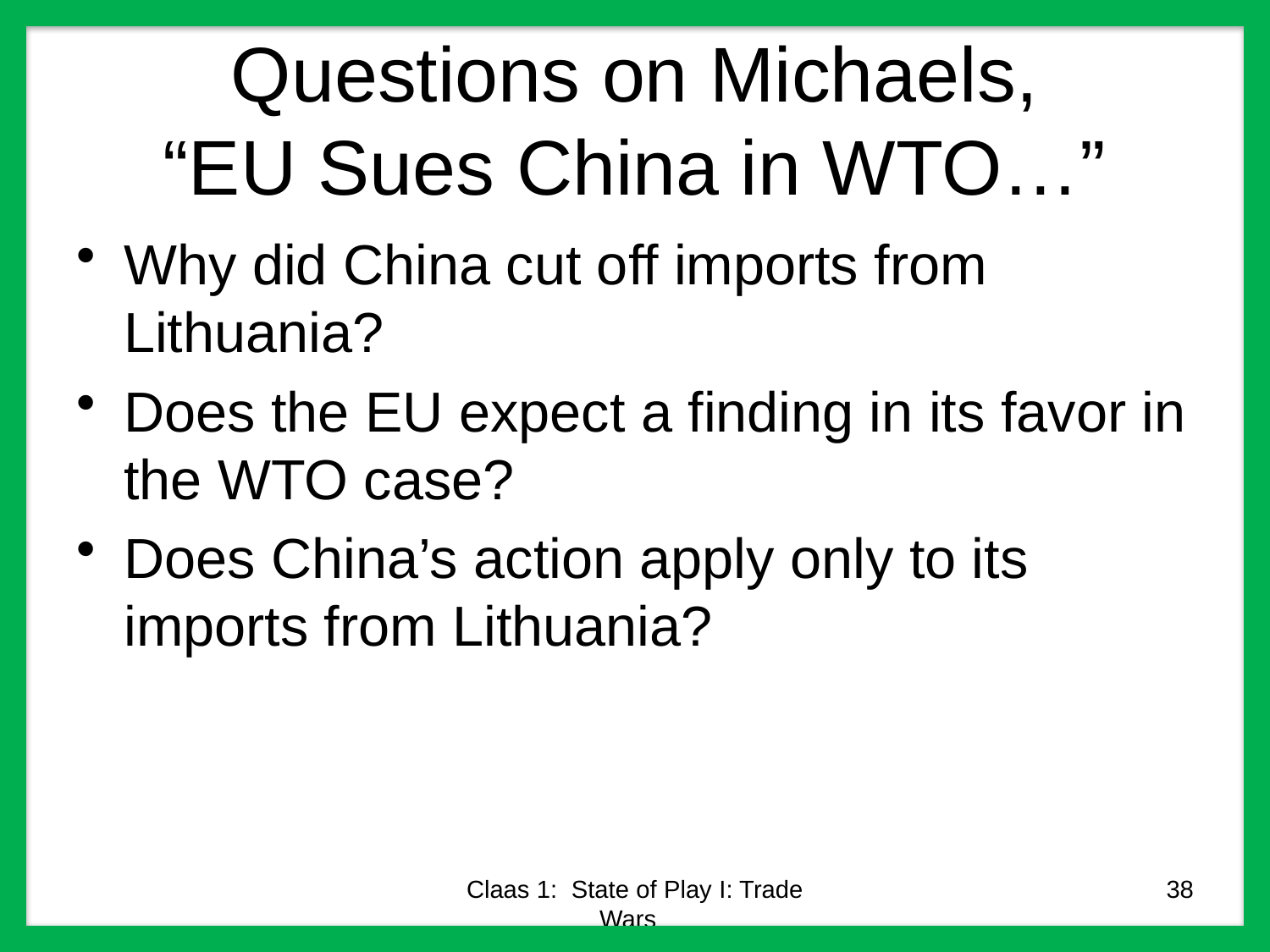

# Questions on Michaels, “EU Sues China in WTO…”
Why did China cut off imports from Lithuania?
Does the EU expect a finding in its favor in the WTO case?
Does China’s action apply only to its imports from Lithuania?
Claas 1:  State of Play I: Trade Wars
38